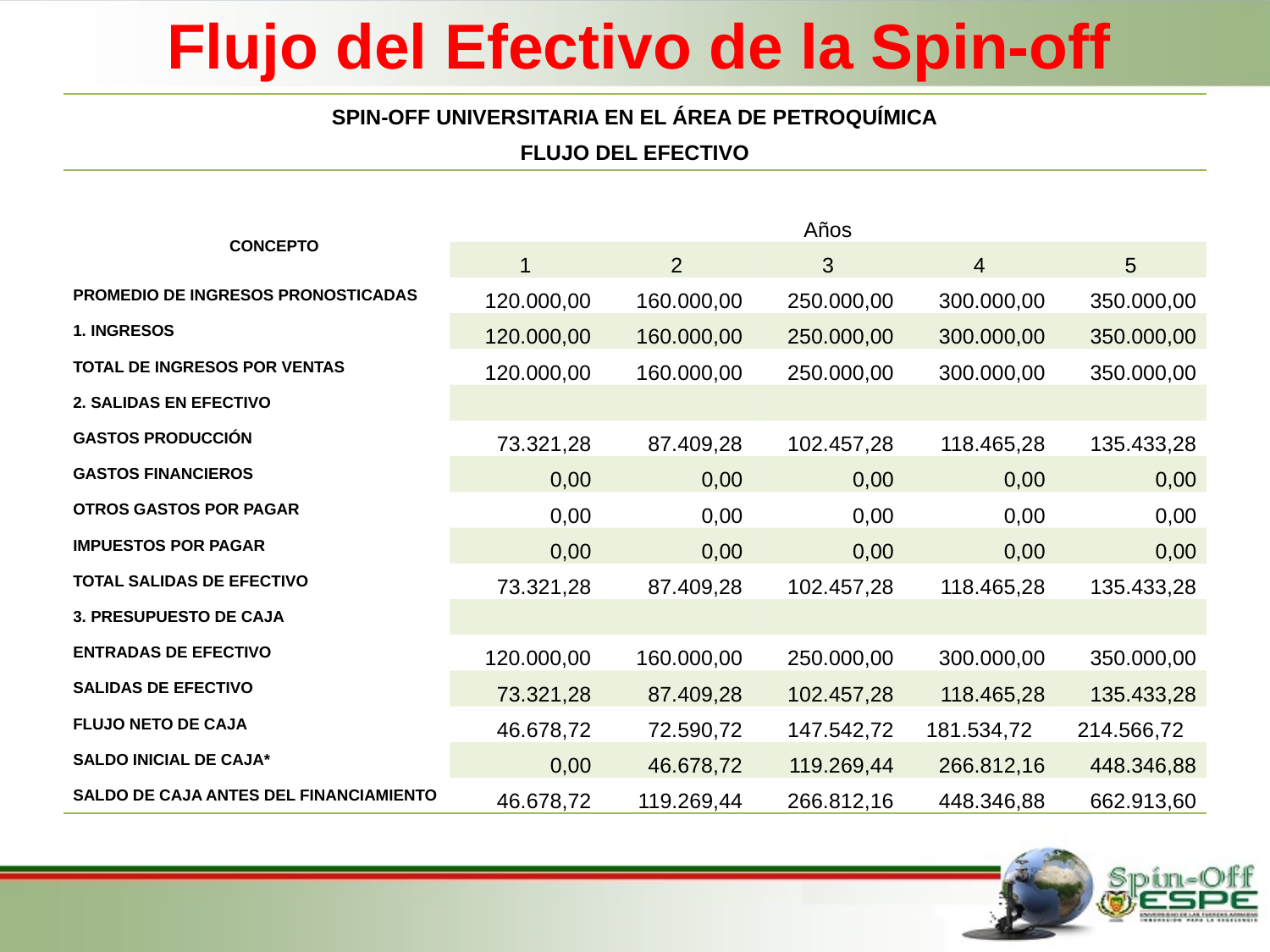

Flujo del Efectivo de la Spin-off
| SPIN-OFF UNIVERSITARIA EN EL ÁREA DE PETROQUÍMICA FLUJO DEL EFECTIVO |  |  |  |  |  |
| --- | --- | --- | --- | --- | --- |
|  |  |  |  |  |  |
| CONCEPTO | Años |  |  |  |  |
|  | 1 | 2 | 3 | 4 | 5 |
| PROMEDIO DE INGRESOS PRONOSTICADAS | 120.000,00 | 160.000,00 | 250.000,00 | 300.000,00 | 350.000,00 |
| 1. INGRESOS | 120.000,00 | 160.000,00 | 250.000,00 | 300.000,00 | 350.000,00 |
| TOTAL DE INGRESOS POR VENTAS | 120.000,00 | 160.000,00 | 250.000,00 | 300.000,00 | 350.000,00 |
| 2. SALIDAS EN EFECTIVO |  |  |  |  |  |
| GASTOS PRODUCCIÓN | 73.321,28 | 87.409,28 | 102.457,28 | 118.465,28 | 135.433,28 |
| GASTOS FINANCIEROS | 0,00 | 0,00 | 0,00 | 0,00 | 0,00 |
| OTROS GASTOS POR PAGAR | 0,00 | 0,00 | 0,00 | 0,00 | 0,00 |
| IMPUESTOS POR PAGAR | 0,00 | 0,00 | 0,00 | 0,00 | 0,00 |
| TOTAL SALIDAS DE EFECTIVO | 73.321,28 | 87.409,28 | 102.457,28 | 118.465,28 | 135.433,28 |
| 3. PRESUPUESTO DE CAJA |  |  |  |  |  |
| ENTRADAS DE EFECTIVO | 120.000,00 | 160.000,00 | 250.000,00 | 300.000,00 | 350.000,00 |
| SALIDAS DE EFECTIVO | 73.321,28 | 87.409,28 | 102.457,28 | 118.465,28 | 135.433,28 |
| FLUJO NETO DE CAJA | 46.678,72 | 72.590,72 | 147.542,72 | 181.534,72 | 214.566,72 |
| SALDO INICIAL DE CAJA\* | 0,00 | 46.678,72 | 119.269,44 | 266.812,16 | 448.346,88 |
| SALDO DE CAJA ANTES DEL FINANCIAMIENTO | 46.678,72 | 119.269,44 | 266.812,16 | 448.346,88 | 662.913,60 |